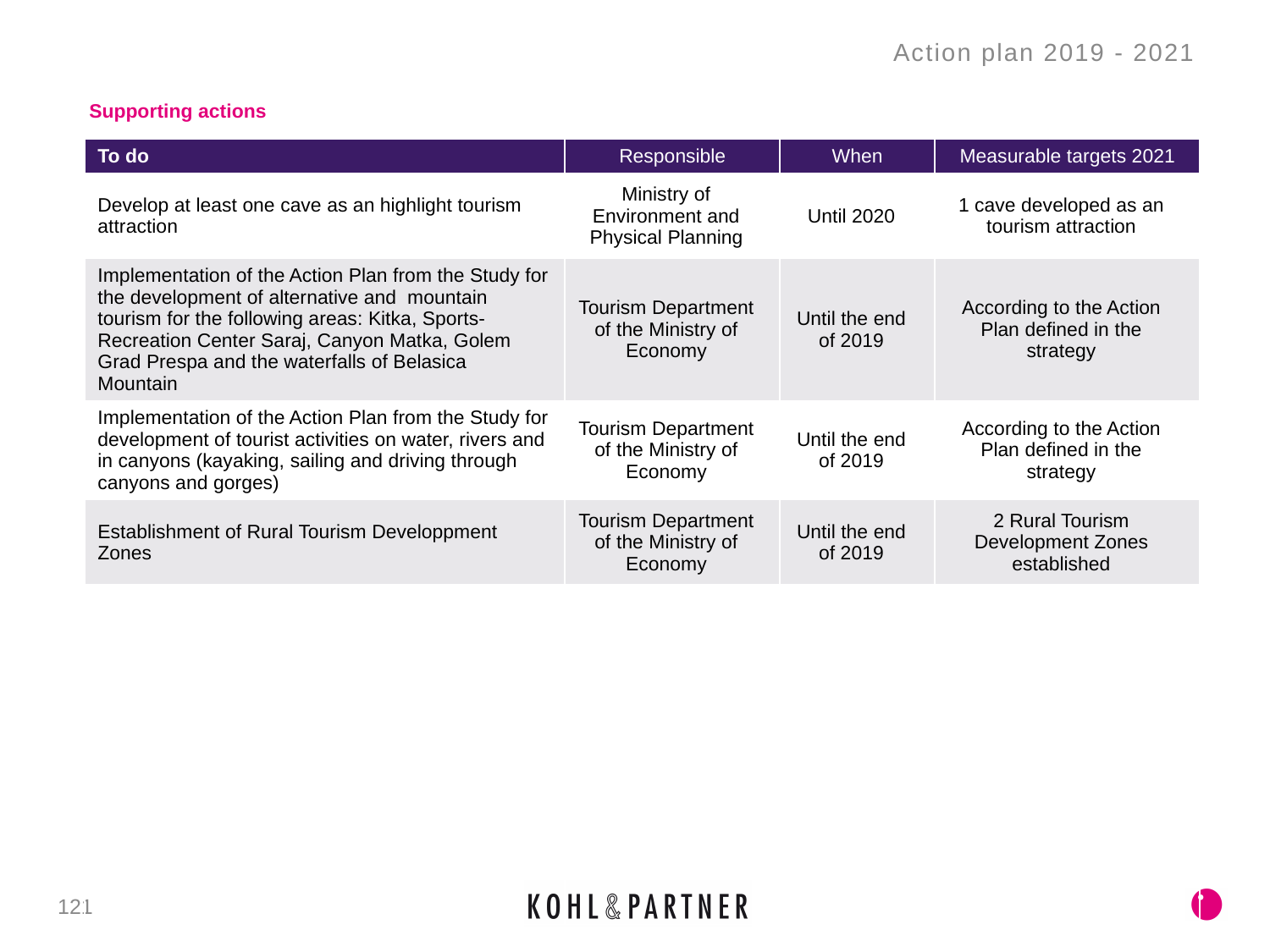

Action plan 2019 - 2021
Supporting actions
| To do | Responsible | When | Measurable targets 2021 |
| --- | --- | --- | --- |
| Develop at least one cave as an highlight tourism attraction | Ministry of Environment and Physical Planning | Until 2020 | 1 cave developed as an tourism attraction |
| Implementation of the Action Plan from the Study for the development of alternative and mountain tourism for the following areas: Kitka, Sports-Recreation Center Saraj, Canyon Matka, Golem Grad Prespa and the waterfalls of Belasica Mountain | Tourism Department of the Ministry of Economy | Until the end of 2019 | According to the Action Plan defined in the strategy |
| Implementation of the Action Plan from the Study for development of tourist activities on water, rivers and in canyons (kayaking, sailing and driving through canyons and gorges) | Tourism Department of the Ministry of Economy | Until the end of 2019 | According to the Action Plan defined in the strategy |
| Establishment of Rural Tourism Developpment Zones | Tourism Department of the Ministry of Economy | Until the end of 2019 | 2 Rural Tourism Development Zones established |
|  |  |  |  |
|  |  |  |  |
|  |  |  |  |
|  |  |  |  |
121